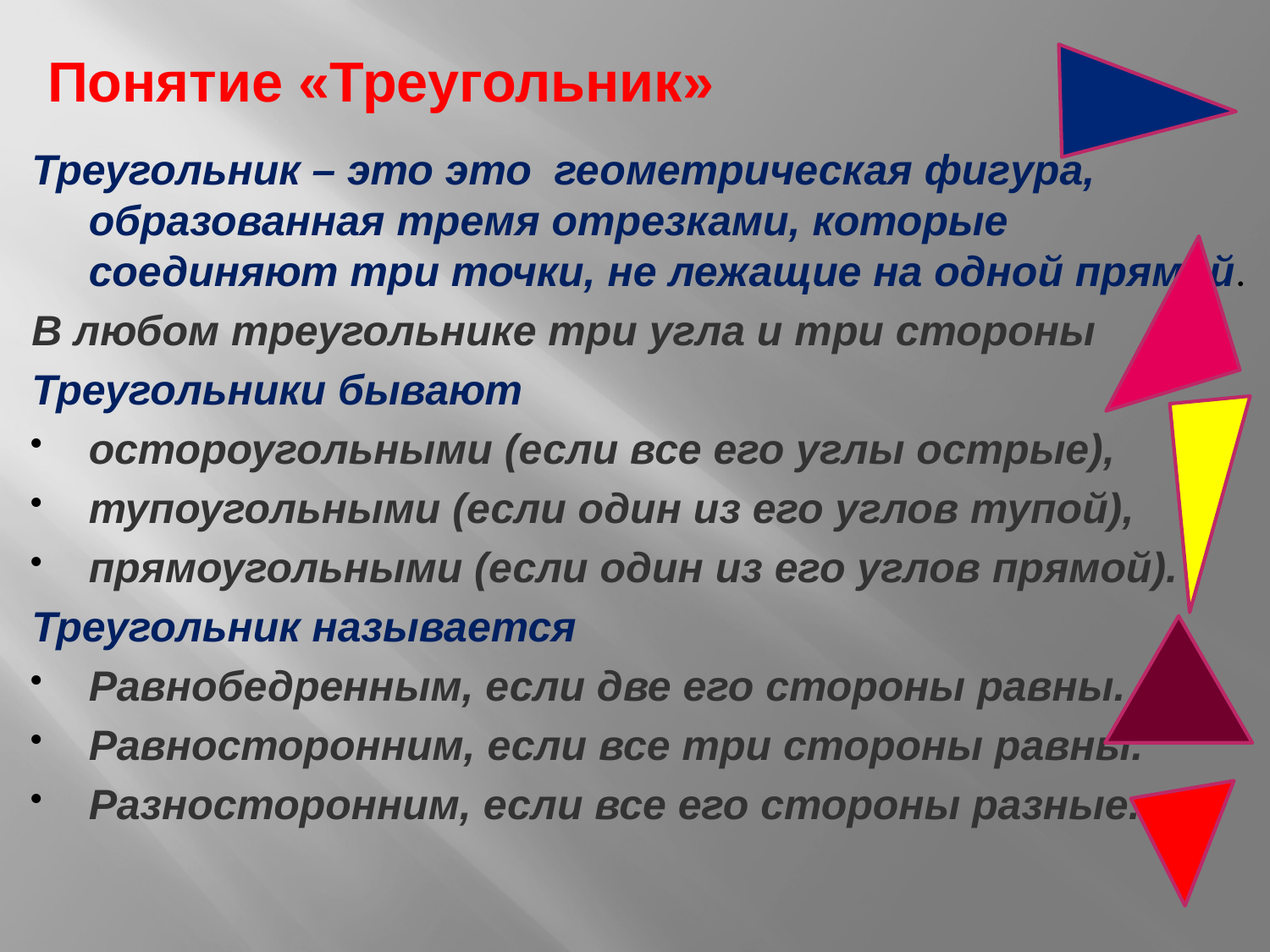

# Понятие «Треугольник»

Треугольник – это это  геометрическая фигура, образованная тремя отрезками, которые соединяют три точки, не лежащие на одной прямой.
В любом треугольнике три угла и три стороны
Треугольники бывают
остороугольными (если все его углы острые),
тупоугольными (если один из его углов тупой),
прямоугольными (если один из его углов прямой).
Треугольник называется
Равнобедренным, если две его стороны равны.
Равносторонним, если все три стороны равны.
Разносторонним, если все его стороны разные.